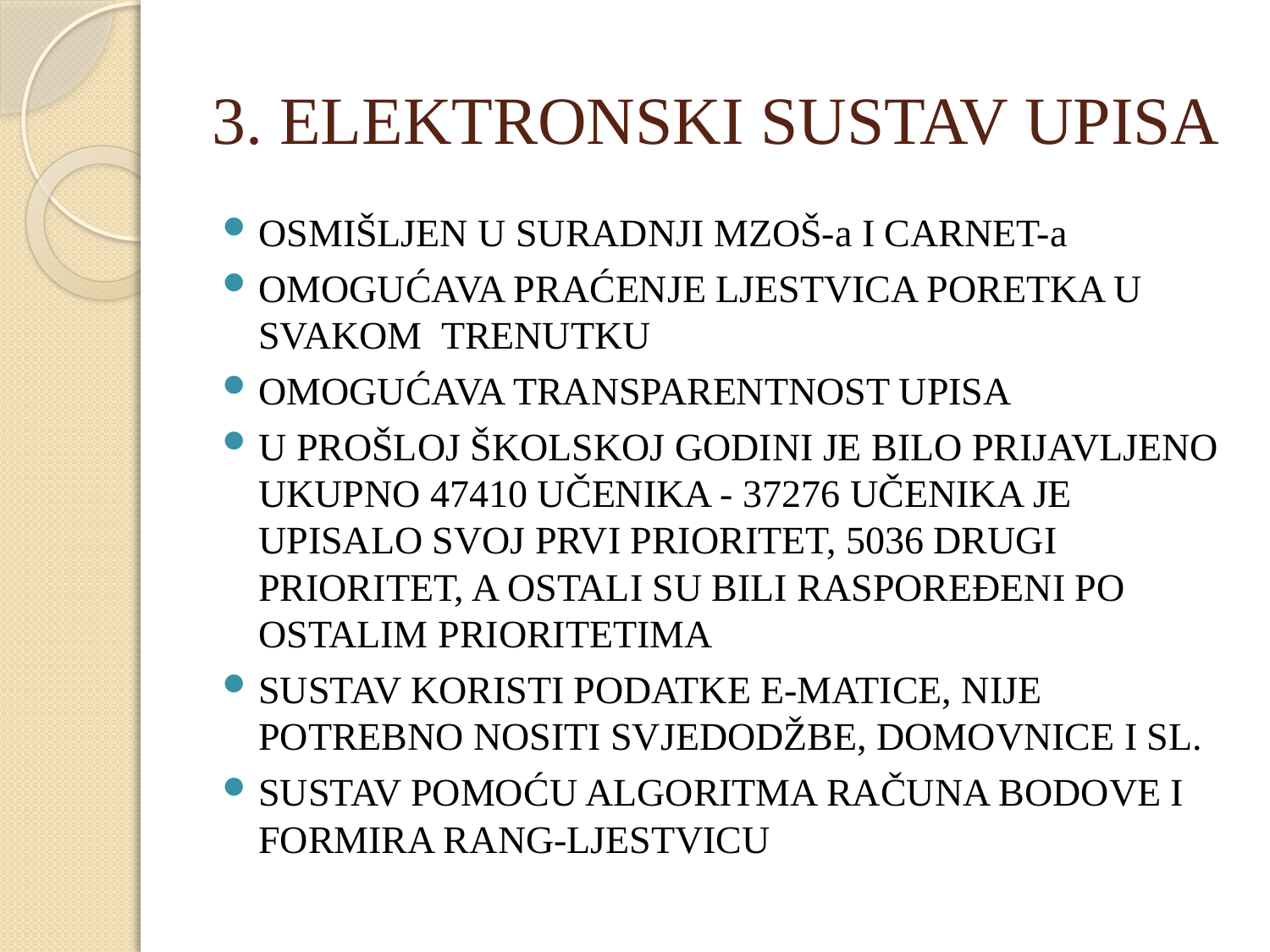

# 3. ELEKTRONSKI SUSTAV UPISA
OSMIŠLJEN U SURADNJI MZOŠ-a I CARNET-a
OMOGUĆAVA PRAĆENJE LJESTVICA PORETKA U SVAKOM  TRENUTKU
OMOGUĆAVA TRANSPARENTNOST UPISA
U PROŠLOJ ŠKOLSKOJ GODINI JE BILO PRIJAVLJENO UKUPNO 47410 UČENIKA - 37276 UČENIKA JE UPISALO SVOJ PRVI PRIORITET, 5036 DRUGI PRIORITET, A OSTALI SU BILI RASPOREĐENI PO OSTALIM PRIORITETIMA
SUSTAV KORISTI PODATKE E-MATICE, NIJE POTREBNO NOSITI SVJEDODŽBE, DOMOVNICE I SL.
SUSTAV POMOĆU ALGORITMA RAČUNA BODOVE I FORMIRA RANG-LJESTVICU